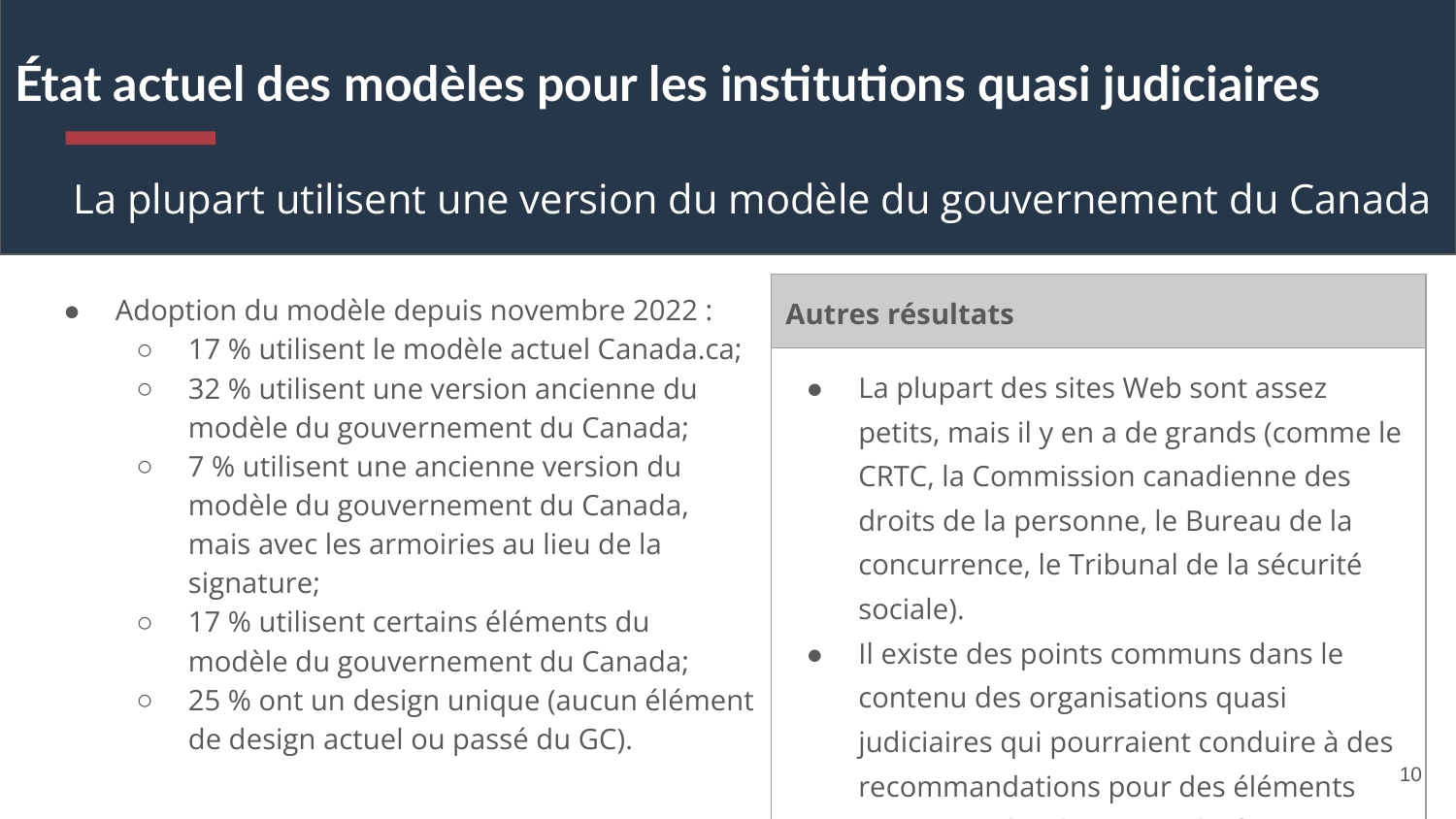

# État actuel des modèles pour les institutions quasi judiciaires

La plupart utilisent une version du modèle du gouvernement du Canada
Adoption du modèle depuis novembre 2022 :
17 % utilisent le modèle actuel Canada.ca;
32 % utilisent une version ancienne du modèle du gouvernement du Canada;
7 % utilisent une ancienne version du modèle du gouvernement du Canada, mais avec les armoiries au lieu de la signature;
17 % utilisent certains éléments du modèle du gouvernement du Canada;
25 % ont un design unique (aucun élément de design actuel ou passé du GC).

| Autres résultats |
| --- |
| La plupart des sites Web sont assez petits, mais il y en a de grands (comme le CRTC, la Commission canadienne des droits de la personne, le Bureau de la concurrence, le Tribunal de la sécurité sociale). Il existe des points communs dans le contenu des organisations quasi judiciaires qui pourraient conduire à des recommandations pour des éléments communs d’architecture d’information. |
10